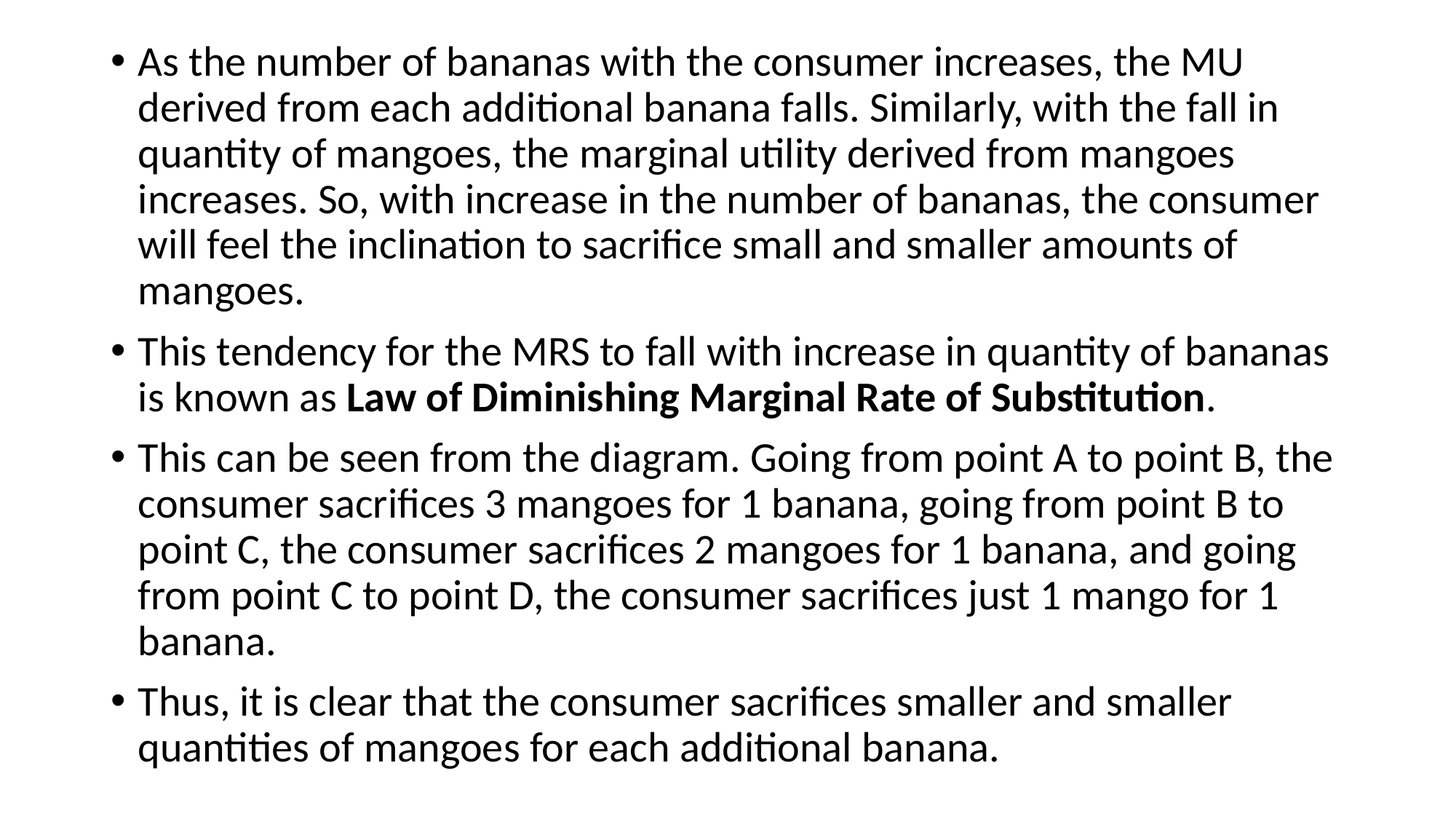

As the number of bananas with the consumer increases, the MU derived from each additional banana falls. Similarly, with the fall in quantity of mangoes, the marginal utility derived from mangoes increases. So, with increase in the number of bananas, the consumer will feel the inclination to sacrifice small and smaller amounts of mangoes.
This tendency for the MRS to fall with increase in quantity of bananas is known as Law of Diminishing Marginal Rate of Substitution.
This can be seen from the diagram. Going from point A to point B, the consumer sacrifices 3 mangoes for 1 banana, going from point B to point C, the consumer sacrifices 2 mangoes for 1 banana, and going from point C to point D, the consumer sacrifices just 1 mango for 1 banana.
Thus, it is clear that the consumer sacrifices smaller and smaller quantities of mangoes for each additional banana.